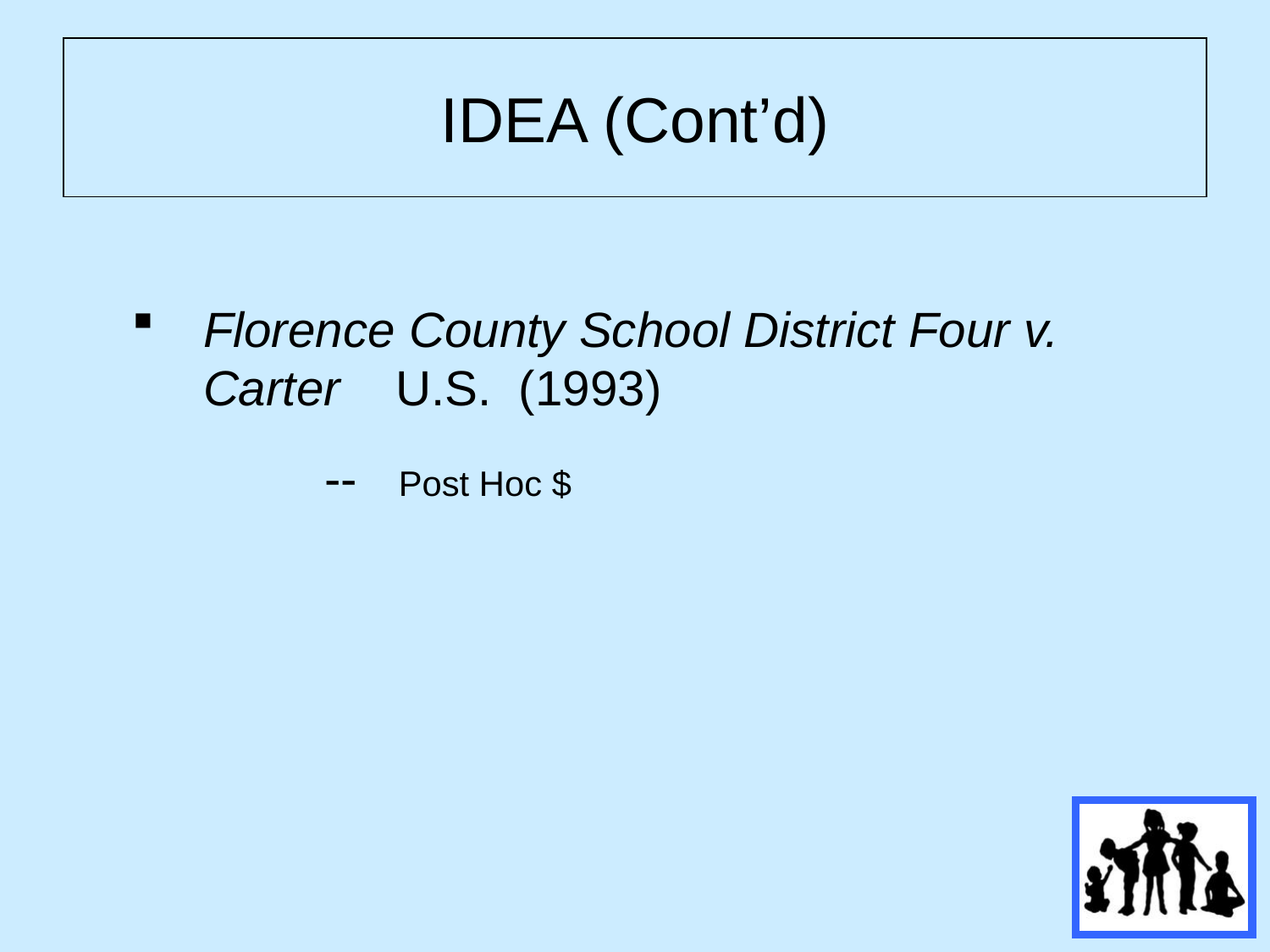

# IDEA (Cont’d)

Florence County School District Four v. Carter    U.S.  (1993)
              --   Post Hoc $